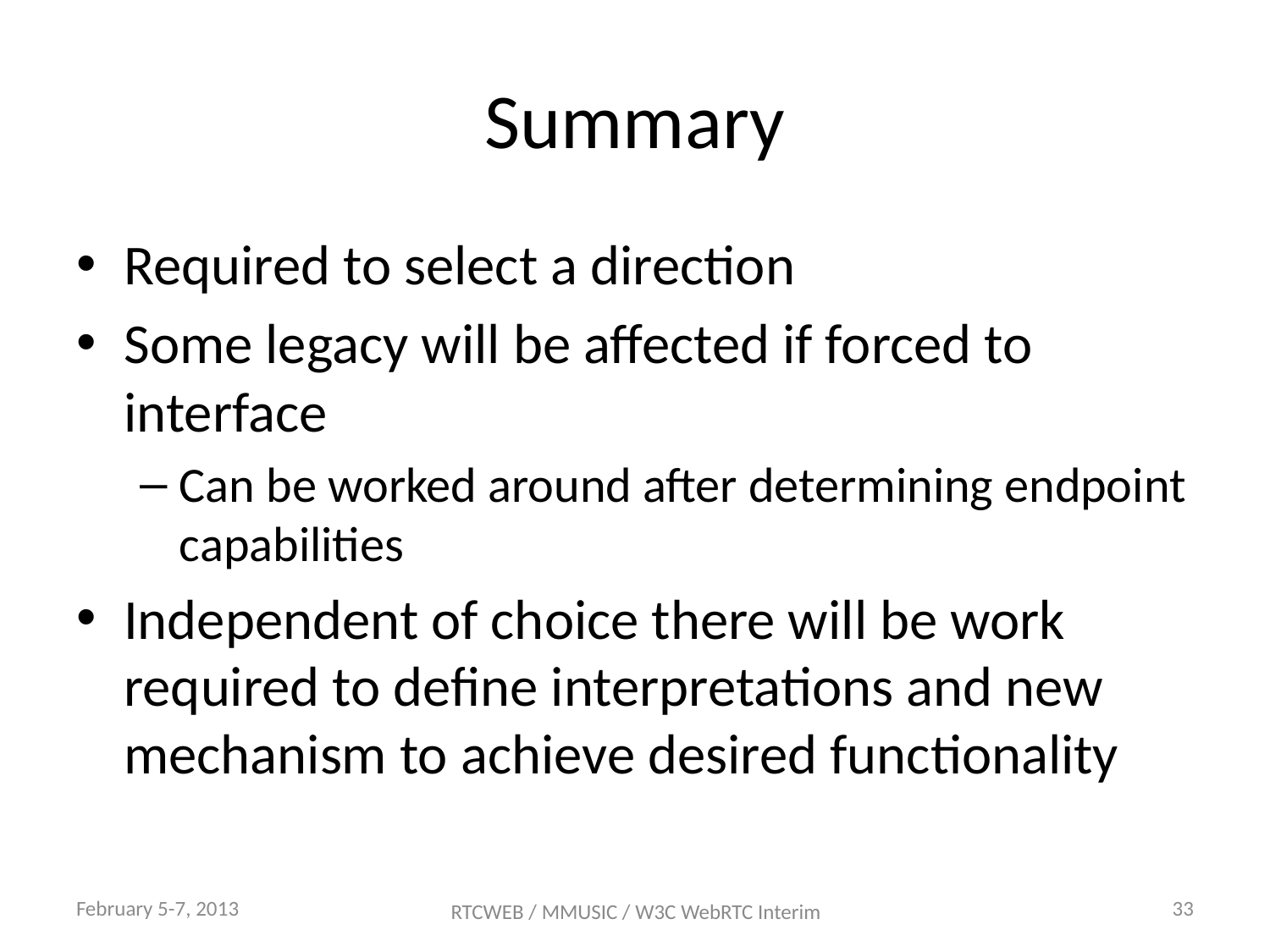

# Summary
Required to select a direction
Some legacy will be affected if forced to interface
Can be worked around after determining endpoint capabilities
Independent of choice there will be work required to define interpretations and new mechanism to achieve desired functionality

February 5-7, 2013
33
RTCWEB / MMUSIC / W3C WebRTC Interim